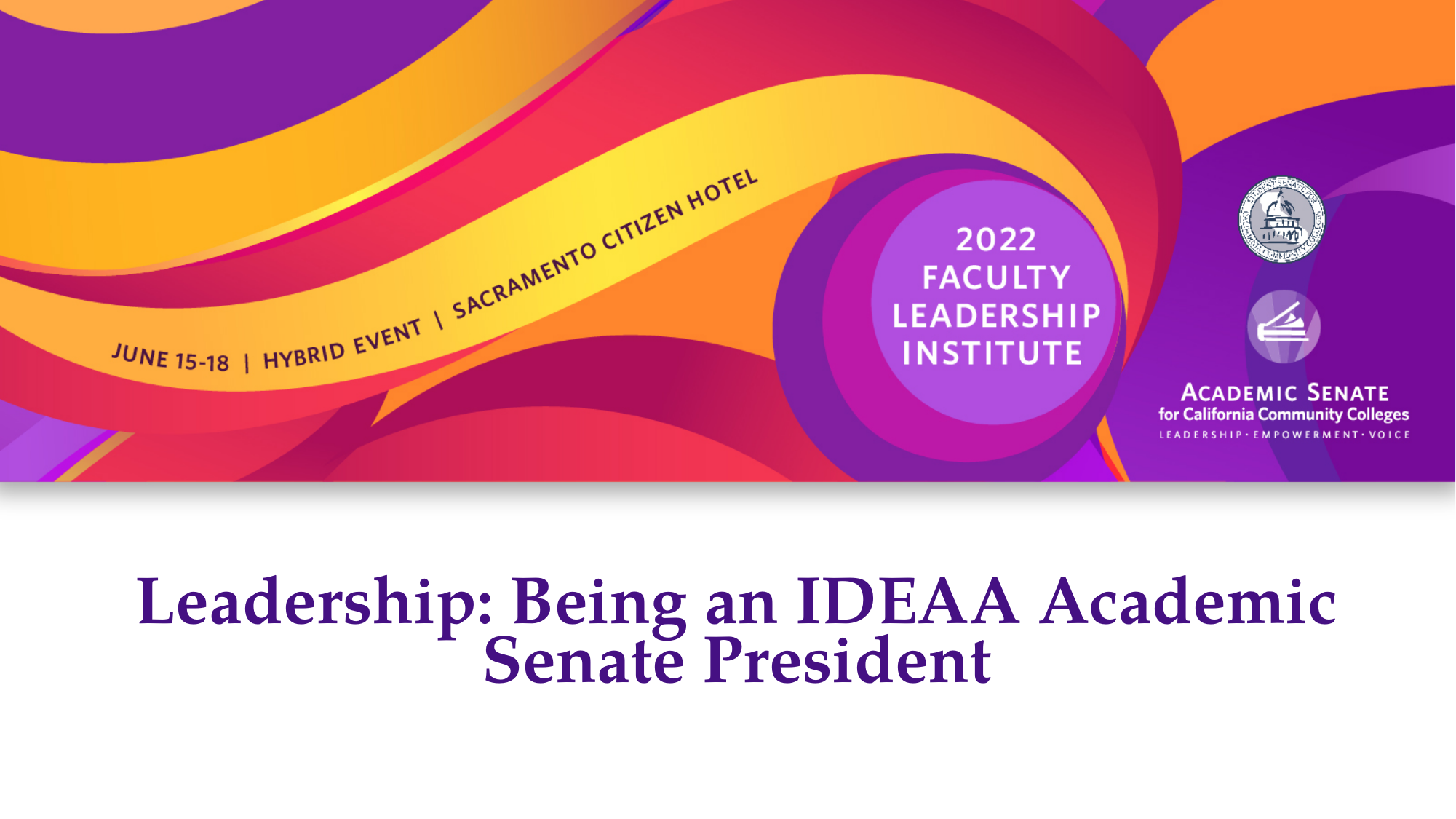

# Leadership: Being an IDEAA Academic Senate President